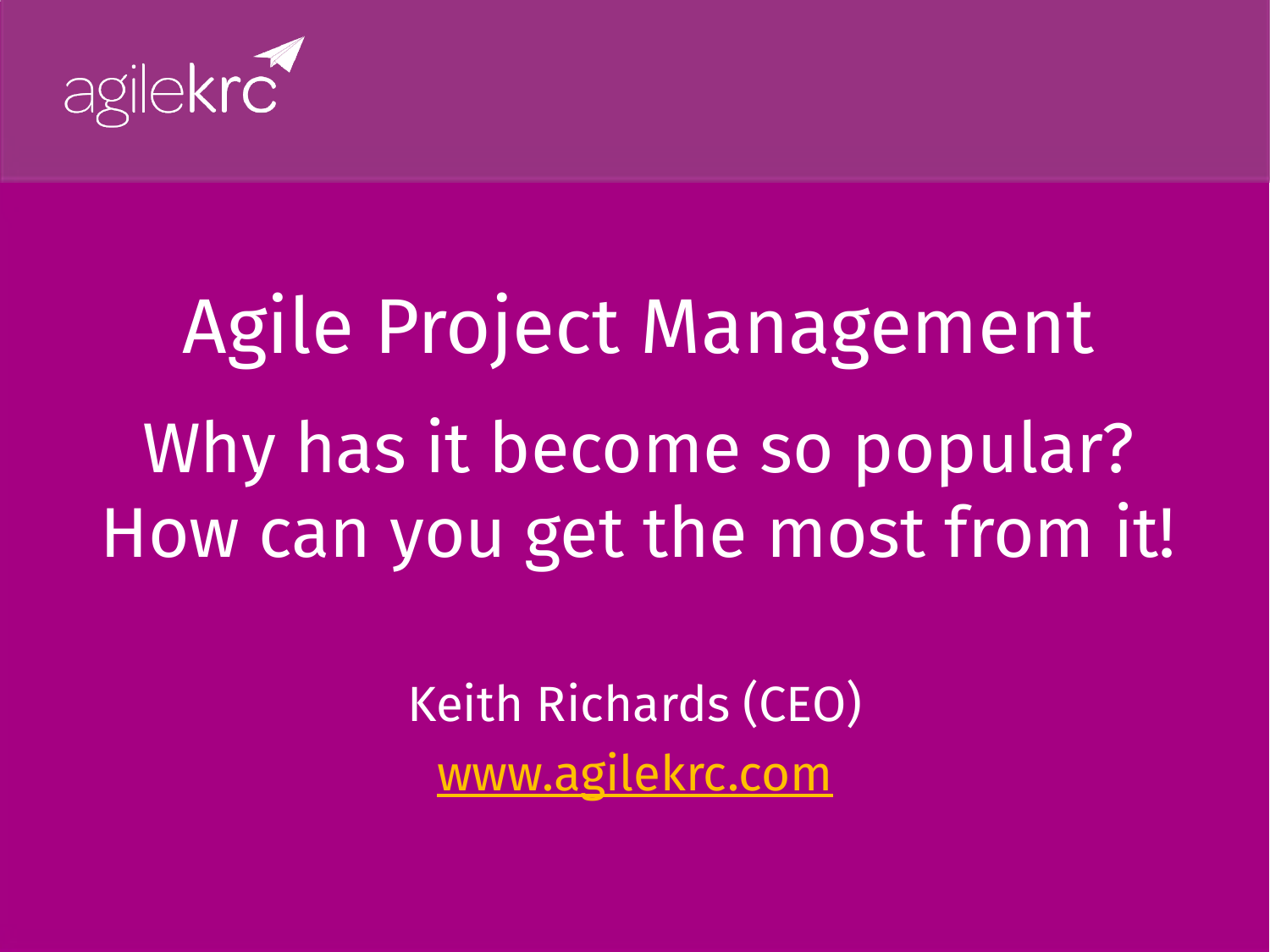

# Agile Project Management Why has it become so popular? How can you get the most from it!
Keith Richards (CEO)
www.agilekrc.com